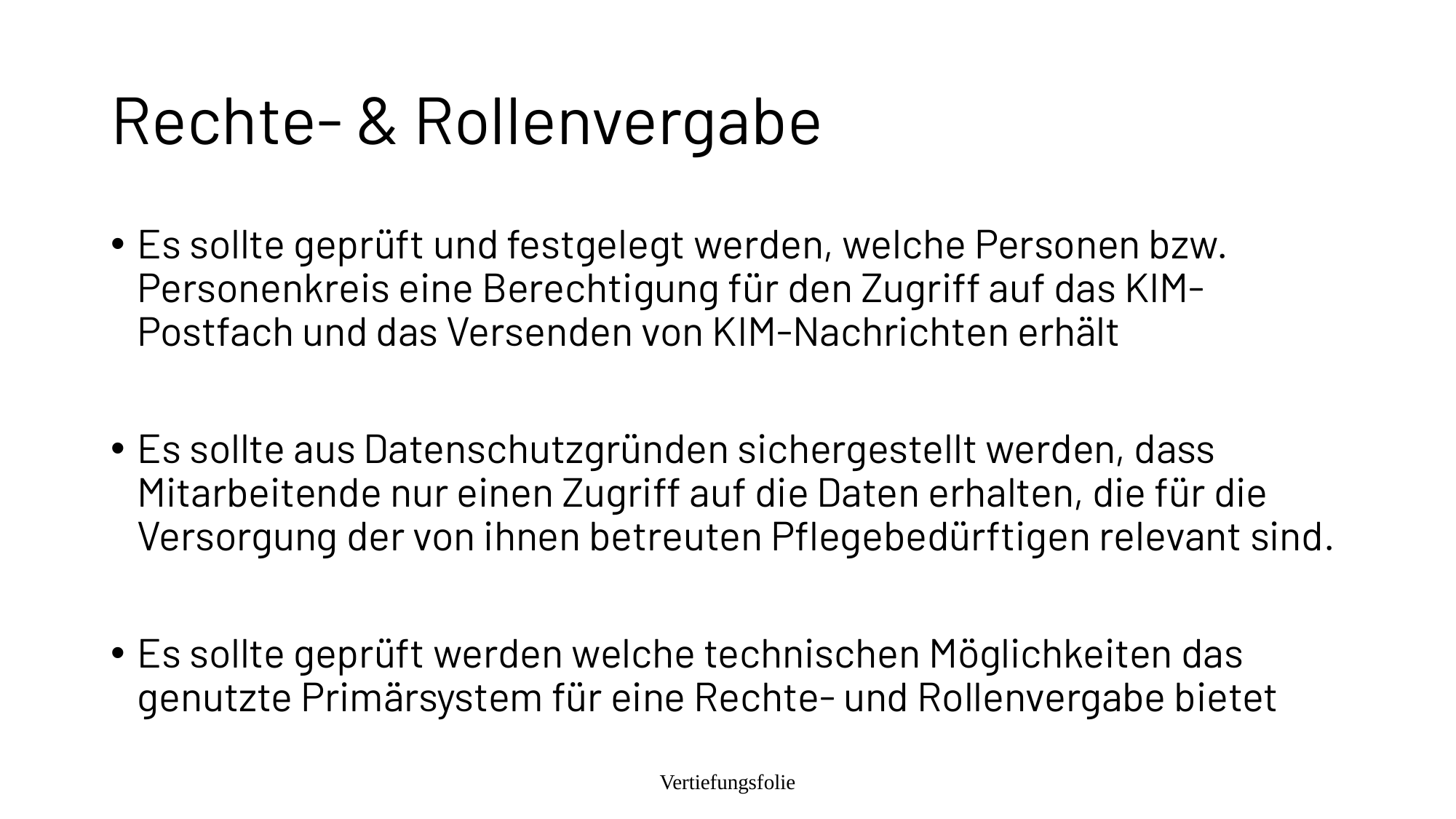

# Rechte- & Rollenvergabe
Es sollte geprüft und festgelegt werden, welche Personen bzw. Personenkreis eine Berechtigung für den Zugriff auf das KIM-Postfach und das Versenden von KIM-Nachrichten erhält

Es sollte aus Datenschutzgründen sichergestellt werden, dass Mitarbeitende nur einen Zugriff auf die Daten erhalten, die für die Versorgung der von ihnen betreuten Pflegebedürftigen relevant sind.

Es sollte geprüft werden welche technischen Möglichkeiten das genutzte Primärsystem für eine Rechte- und Rollenvergabe bietet
Vertiefungsfolie